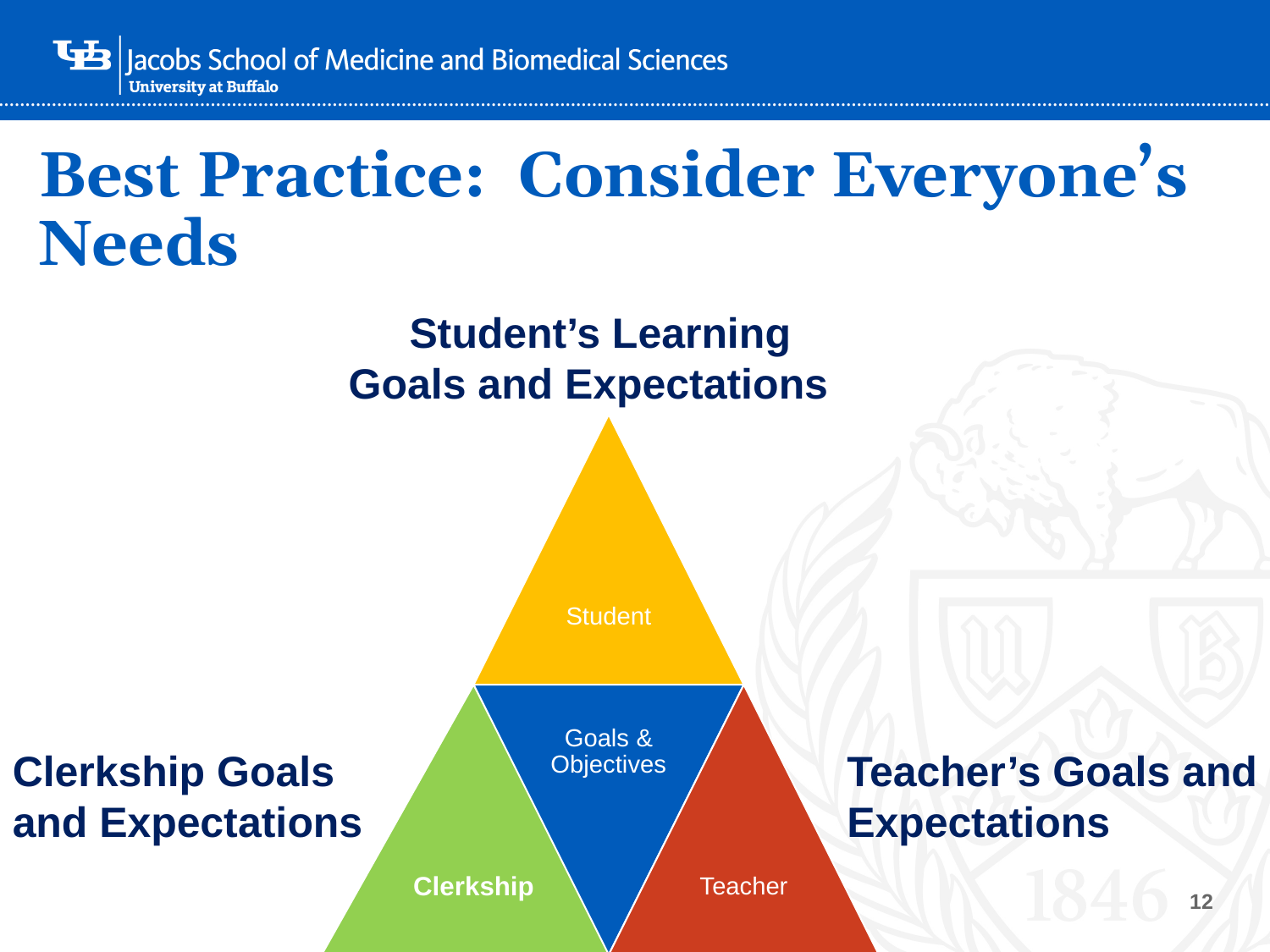

# Best Practice:  Consider Everyone’s Needs
Student’s Learning Goals and Expectations
Student
Clerkship
Goals & Objectives
Teacher
Clerkship Goals and Expectations
Teacher’s Goals and Expectations
Adapted from Dr. Eileen Moser